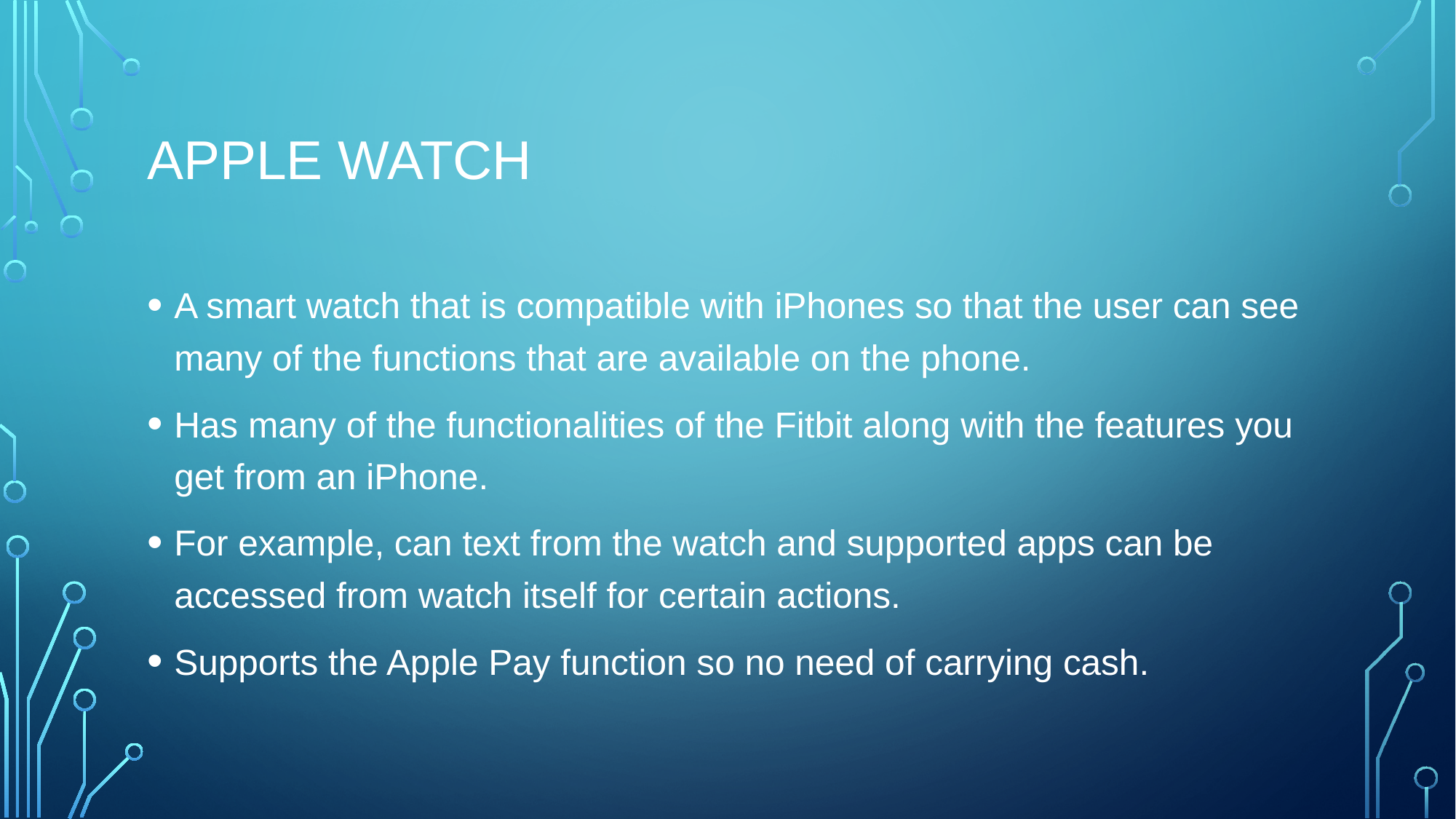

# Apple Watch
A smart watch that is compatible with iPhones so that the user can see many of the functions that are available on the phone.
Has many of the functionalities of the Fitbit along with the features you get from an iPhone.
For example, can text from the watch and supported apps can be accessed from watch itself for certain actions.
Supports the Apple Pay function so no need of carrying cash.